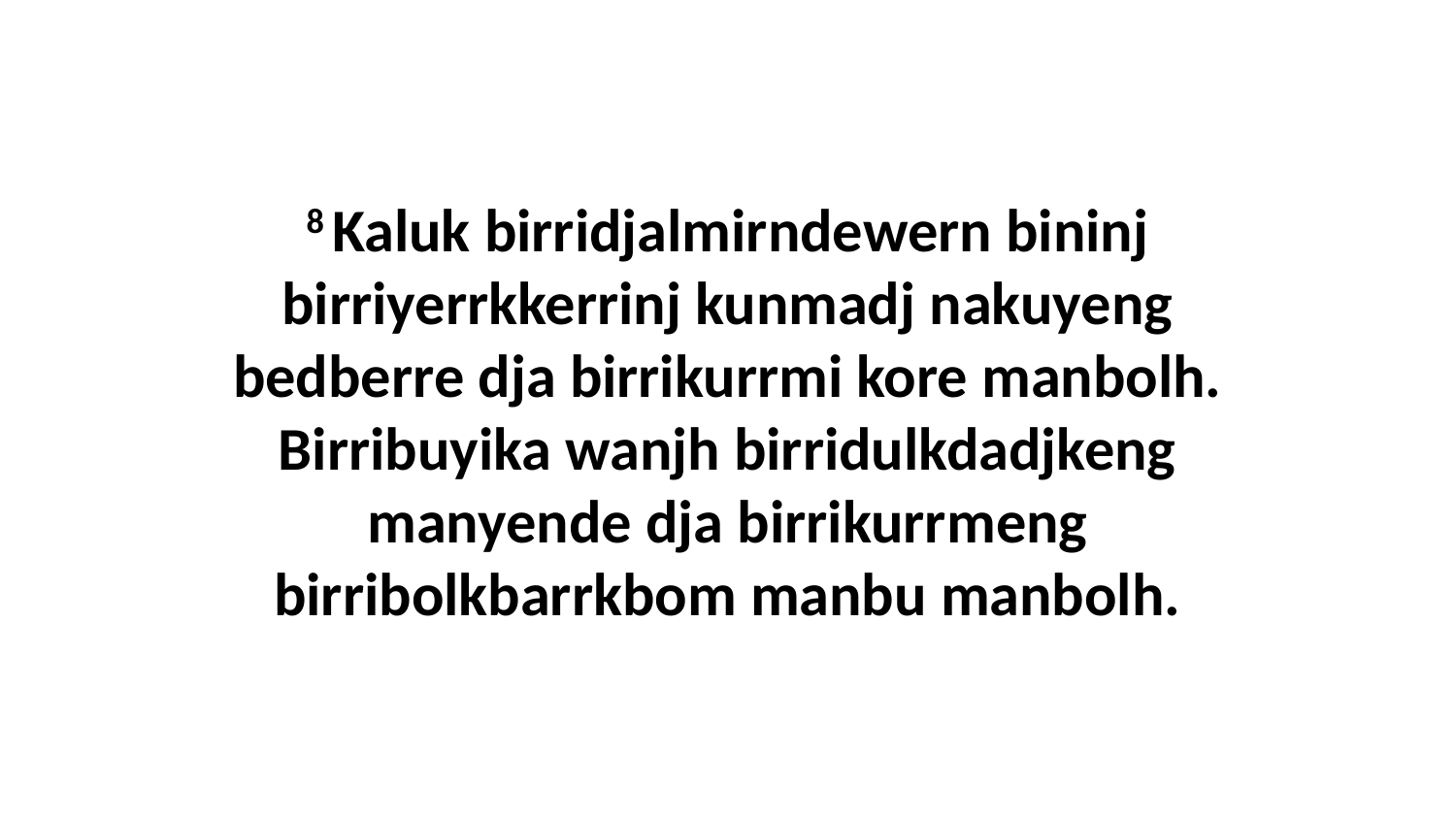

8 Kaluk birridjalmirndewern bininj birriyerrkkerrinj kunmadj nakuyeng bedberre dja birrikurrmi kore manbolh. Birribuyika wanjh birridulkdadjkeng manyende dja birrikurrmeng birribolkbarrkbom manbu manbolh.